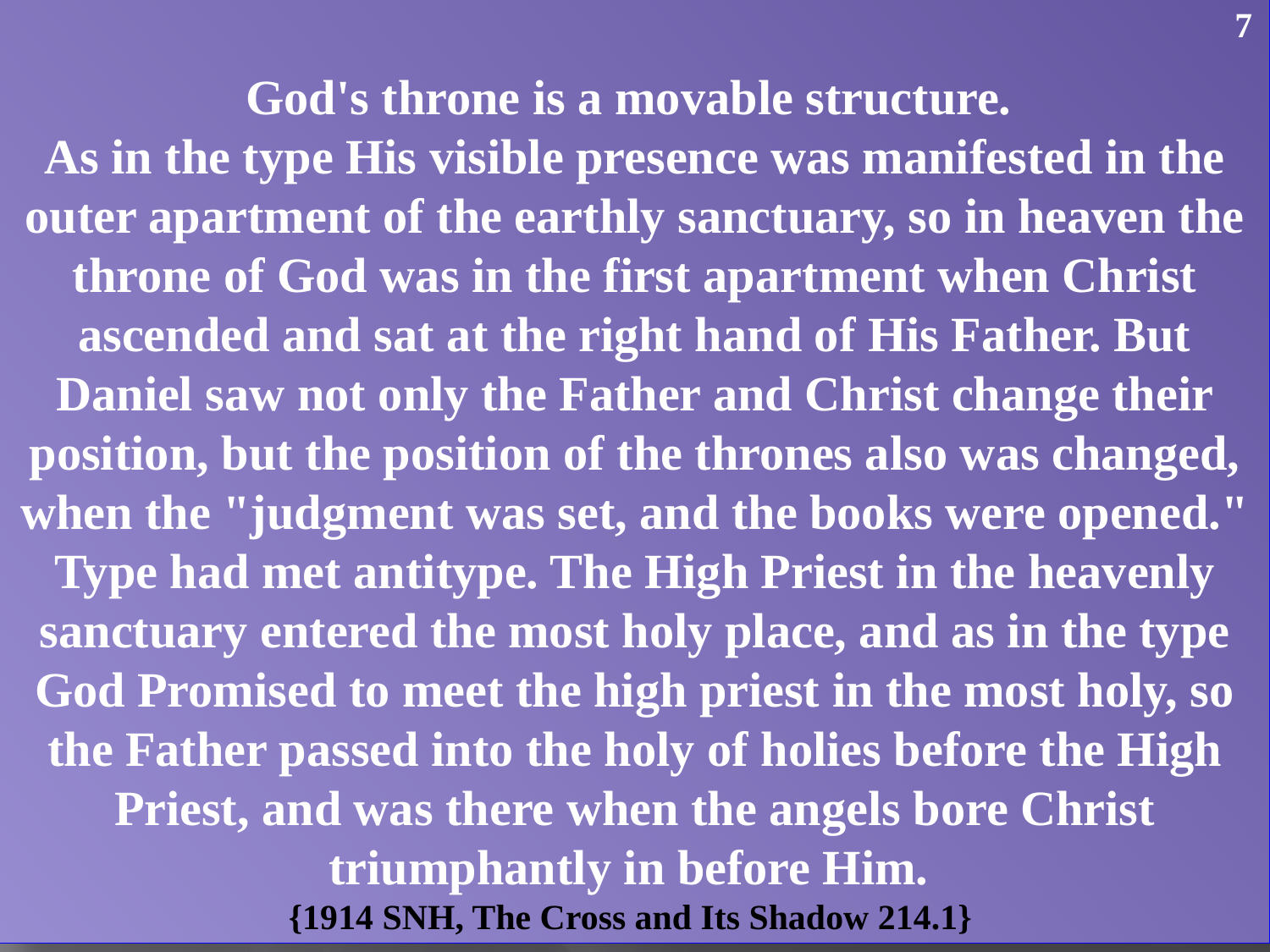

God's throne is a movable structure.
As in the type His visible presence was manifested in the outer apartment of the earthly sanctuary, so in heaven the throne of God was in the first apartment when Christ ascended and sat at the right hand of His Father. But Daniel saw not only the Father and Christ change their position, but the position of the thrones also was changed, when the "judgment was set, and the books were opened." Type had met antitype. The High Priest in the heavenly sanctuary entered the most holy place, and as in the type God Promised to meet the high priest in the most holy, so the Father passed into the holy of holies before the High Priest, and was there when the angels bore Christ triumphantly in before Him.
{1914 SNH, The Cross and Its Shadow 214.1}
7